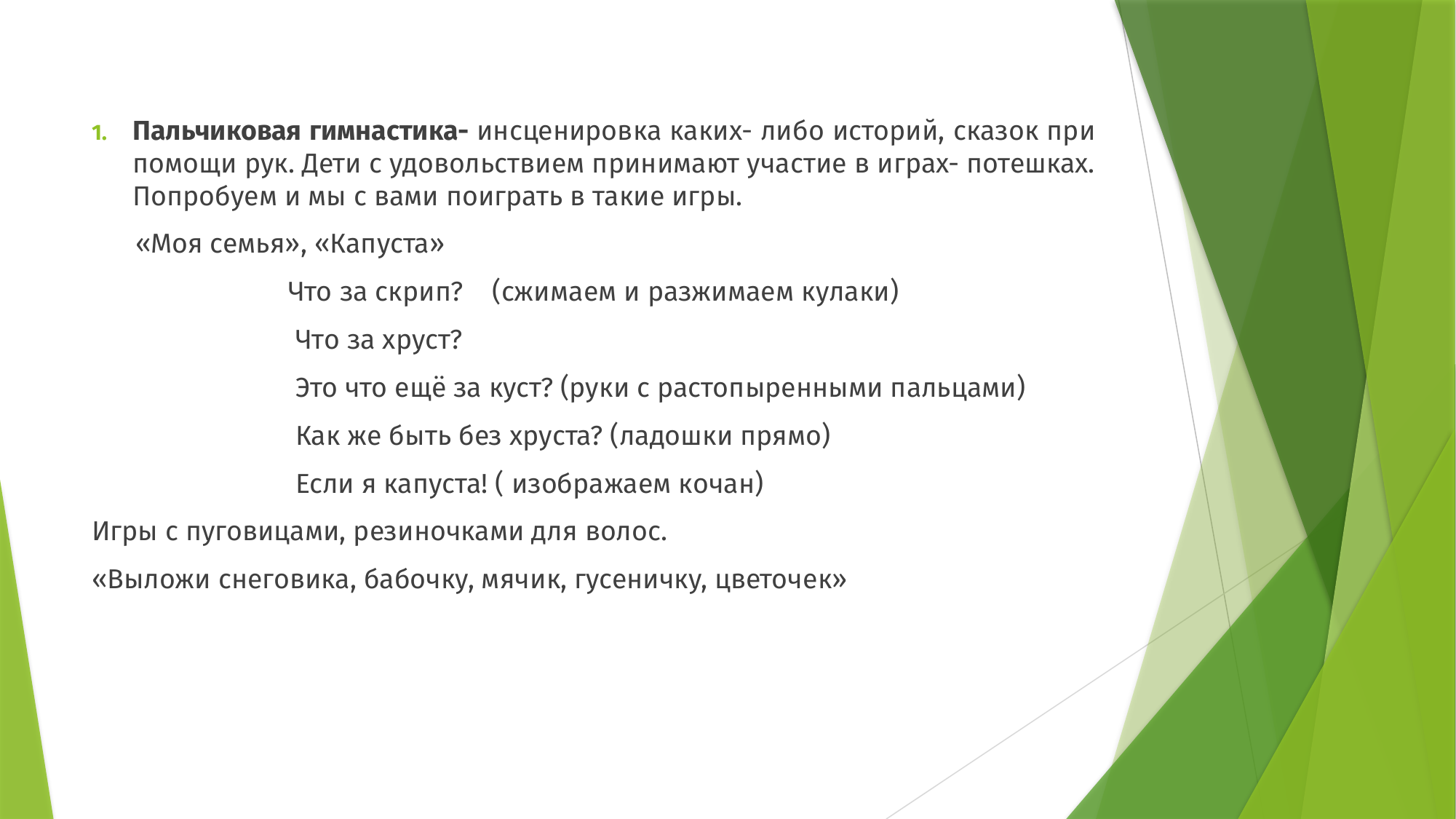

#
Пальчиковая гимнастика- инсценировка каких- либо историй, сказок при помощи рук. Дети с удовольствием принимают участие в играх- потешках. Попробуем и мы с вами поиграть в такие игры.
      «Моя семья», «Капуста»
                           Что за скрип?    (сжимаем и разжимаем кулаки)
                            Что за хруст?
                            Это что ещё за куст? (руки с растопыренными пальцами)
                            Как же быть без хруста? (ладошки прямо)
                            Если я капуста! ( изображаем кочан)
Игры с пуговицами, резиночками для волос.
«Выложи снеговика, бабочку, мячик, гусеничку, цветочек»